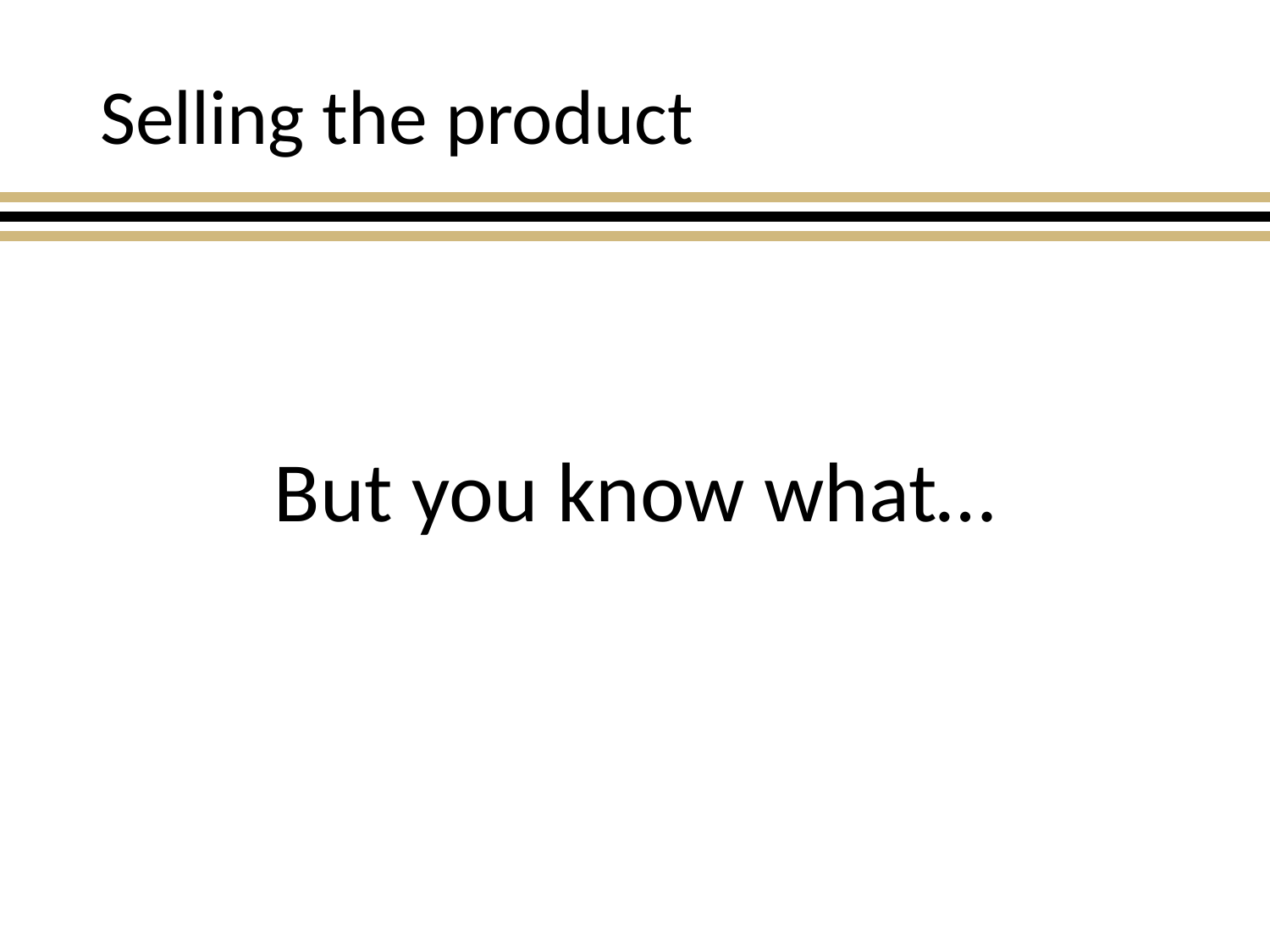

# Selling the product
But you know what…